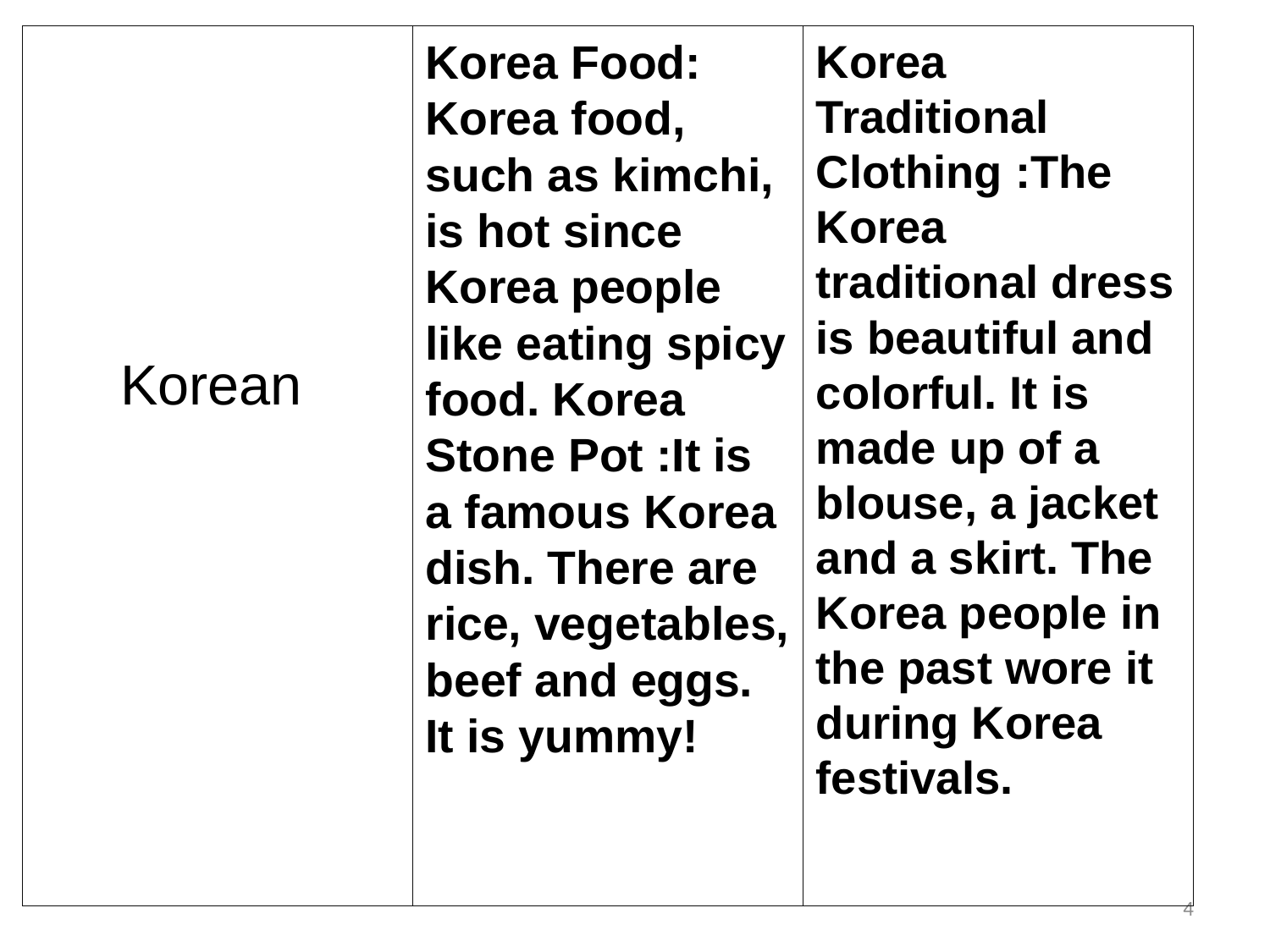

Korean

Korea Food: Korea food, such as kimchi, is hot since Korea people like eating spicy food. Korea Stone Pot :It is a famous Korea dish. There are rice, vegetables, beef and eggs. It is yummy!

Korea Traditional Clothing :The Korea traditional dress is beautiful and colorful. It is made up of a blouse, a jacket and a skirt. The Korea people in the past wore it during Korea festivals.

4